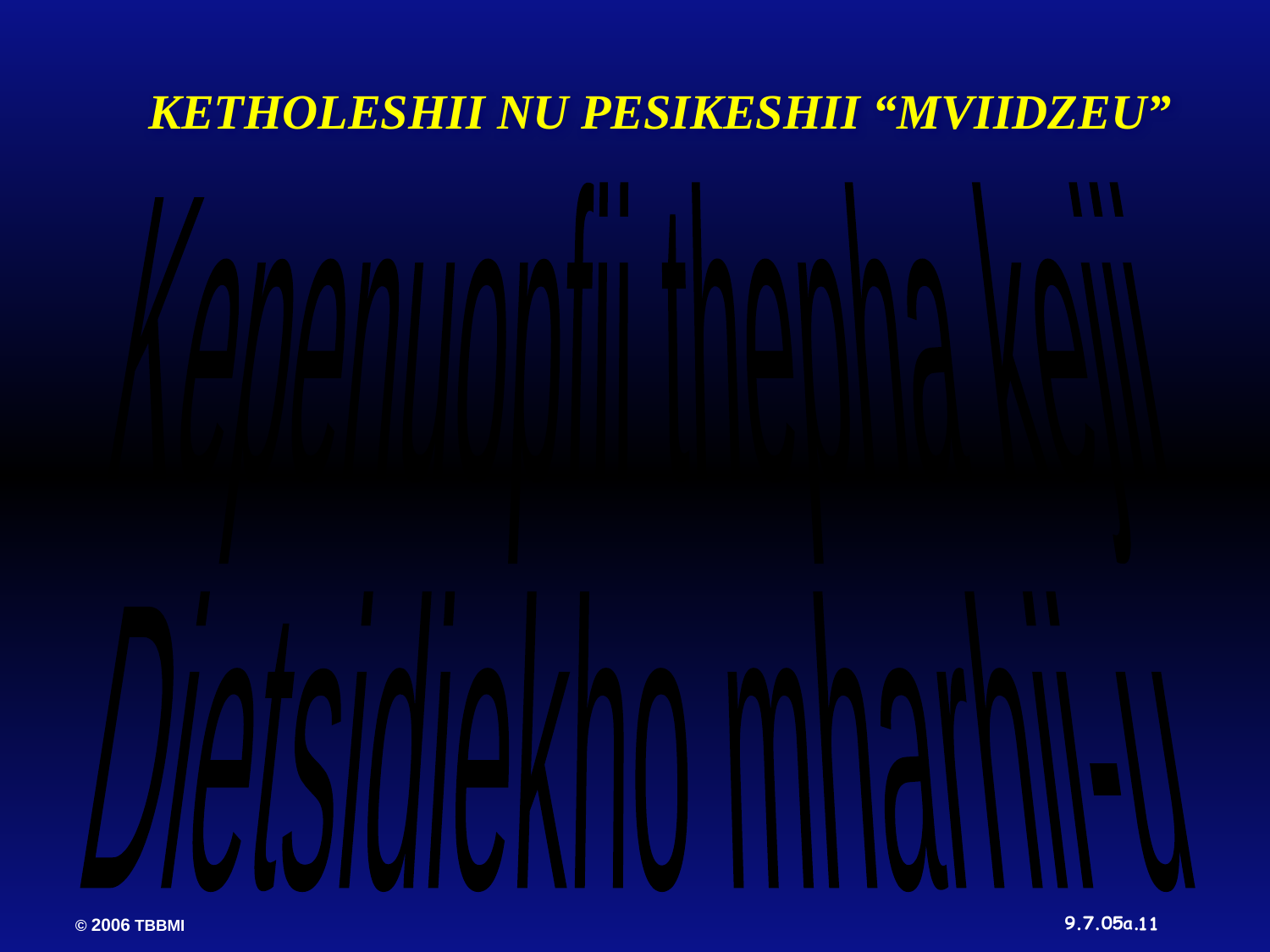

KETHOLESHII NU PESIKESHII “MVIIDZEU”
Kepenuopfii thepha kejii
Dietsidiekho mharhii-u
11